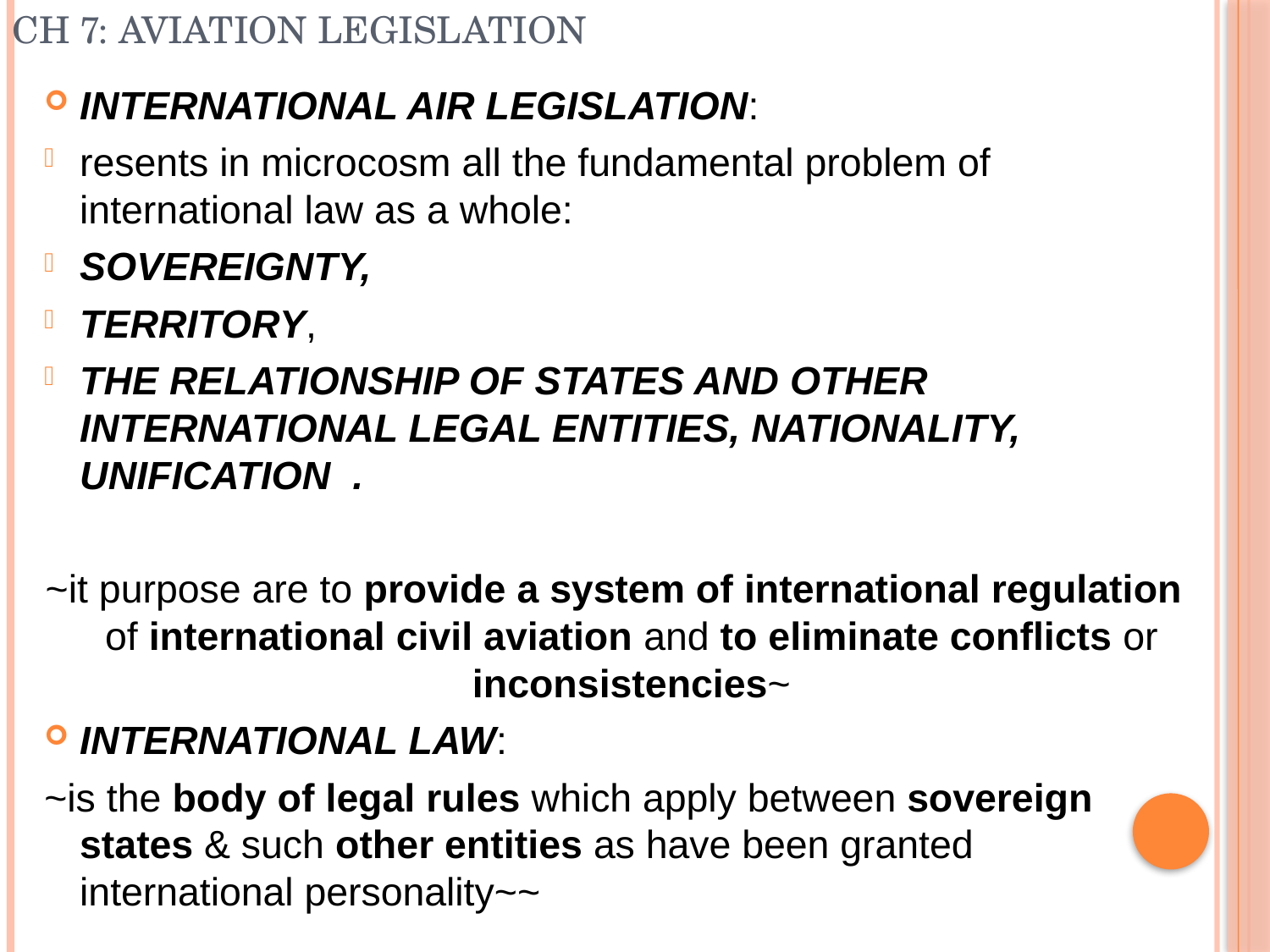

# CH 7: Aviation Legislation
INTERNATIONAL AIR LEGISLATION:
resents in microcosm all the fundamental problem of international law as a whole:
SOVEREIGNTY,
TERRITORY,
THE RELATIONSHIP OF STATES AND OTHER INTERNATIONAL LEGAL ENTITIES, NATIONALITY, UNIFICATION  .

~it purpose are to provide a system of international regulation of international civil aviation and to eliminate conflicts or inconsistencies~
INTERNATIONAL LAW:
~is the body of legal rules which apply between sovereign states & such other entities as have been granted international personality~~